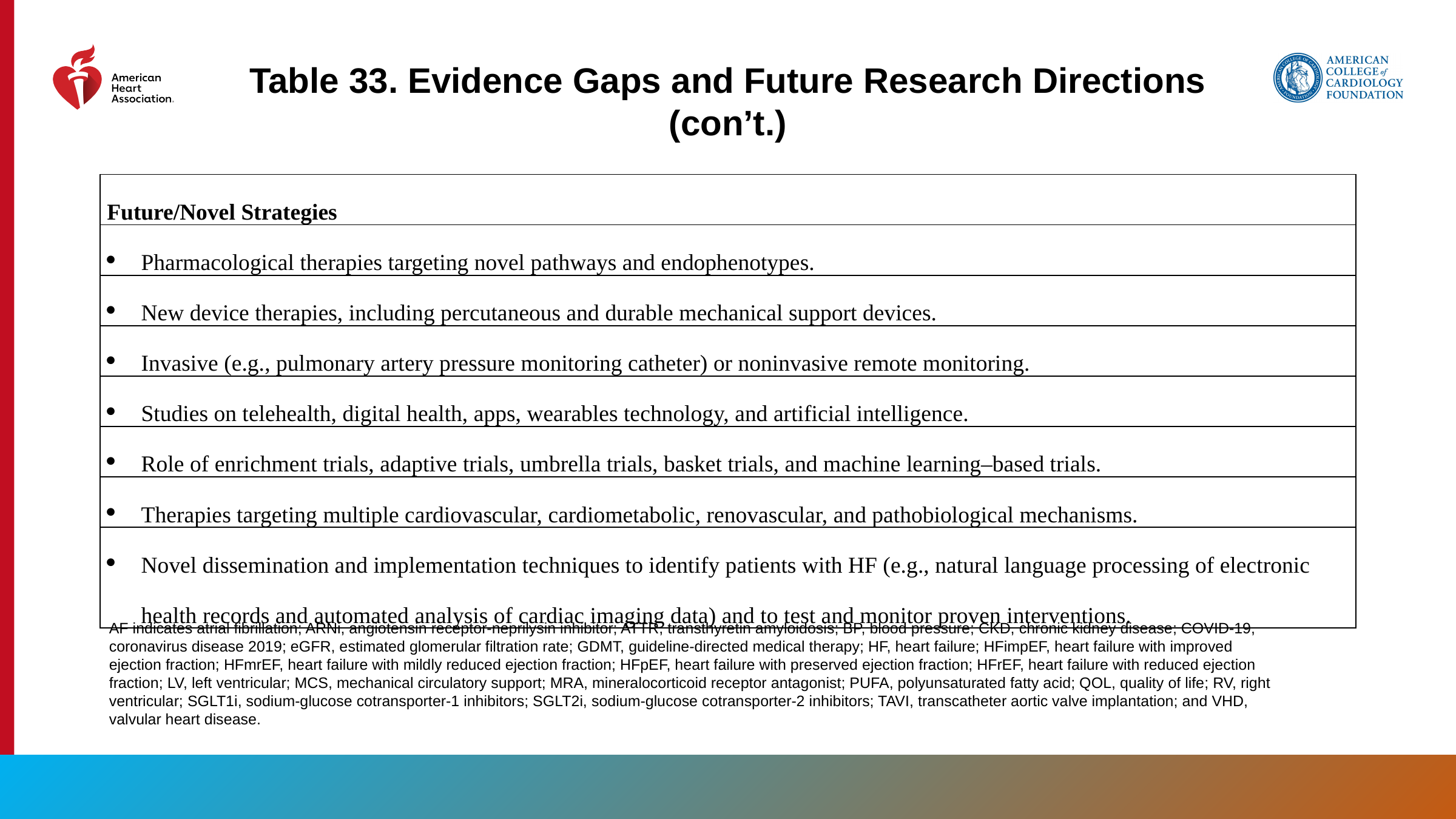

Table 33. Evidence Gaps and Future Research Directions (con’t.)
| Future/Novel Strategies |
| --- |
| Pharmacological therapies targeting novel pathways and endophenotypes. |
| New device therapies, including percutaneous and durable mechanical support devices. |
| Invasive (e.g., pulmonary artery pressure monitoring catheter) or noninvasive remote monitoring. |
| Studies on telehealth, digital health, apps, wearables technology, and artificial intelligence. |
| Role of enrichment trials, adaptive trials, umbrella trials, basket trials, and machine learning–based trials. |
| Therapies targeting multiple cardiovascular, cardiometabolic, renovascular, and pathobiological mechanisms. |
| Novel dissemination and implementation techniques to identify patients with HF (e.g., natural language processing of electronic health records and automated analysis of cardiac imaging data) and to test and monitor proven interventions. |
AF indicates atrial fibrillation; ARNi, angiotensin receptor-neprilysin inhibitor; ATTR, transthyretin amyloidosis; BP, blood pressure; CKD, chronic kidney disease; COVID-19, coronavirus disease 2019; eGFR, estimated glomerular filtration rate; GDMT, guideline-directed medical therapy; HF, heart failure; HFimpEF, heart failure with improved ejection fraction; HFmrEF, heart failure with mildly reduced ejection fraction; HFpEF, heart failure with preserved ejection fraction; HFrEF, heart failure with reduced ejection fraction; LV, left ventricular; MCS, mechanical circulatory support; MRA, mineralocorticoid receptor antagonist; PUFA, polyunsaturated fatty acid; QOL, quality of life; RV, right ventricular; SGLT1i, sodium-glucose cotransporter-1 inhibitors; SGLT2i, sodium-glucose cotransporter-2 inhibitors; TAVI, transcatheter aortic valve implantation; and VHD, valvular heart disease.
205